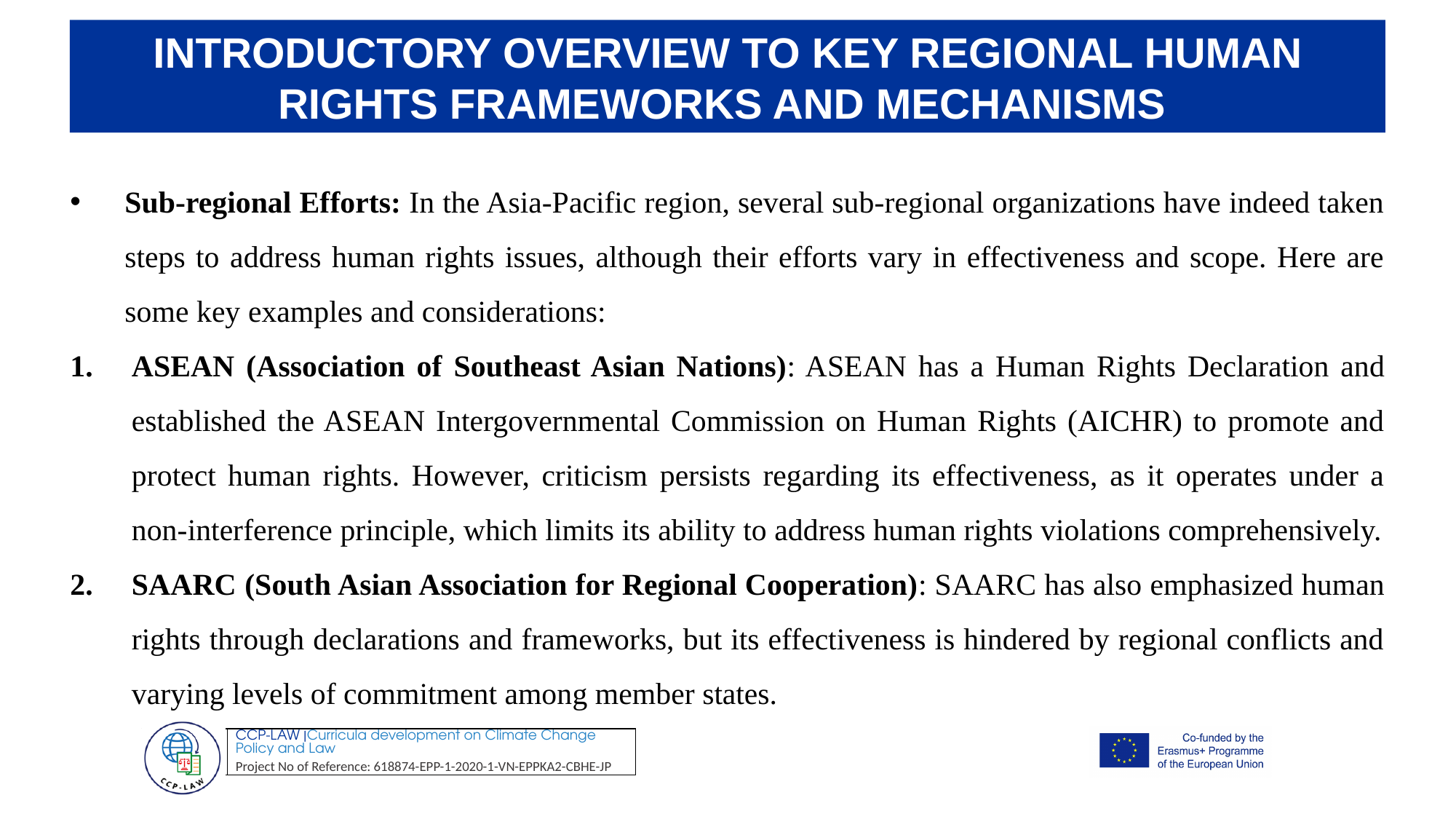

INTRODUCTORY OVERVIEW TO KEY REGIONAL HUMAN RIGHTS FRAMEWORKS AND MECHANISMS
Sub-regional Efforts: In the Asia-Pacific region, several sub-regional organizations have indeed taken steps to address human rights issues, although their efforts vary in effectiveness and scope. Here are some key examples and considerations:
ASEAN (Association of Southeast Asian Nations): ASEAN has a Human Rights Declaration and established the ASEAN Intergovernmental Commission on Human Rights (AICHR) to promote and protect human rights. However, criticism persists regarding its effectiveness, as it operates under a non-interference principle, which limits its ability to address human rights violations comprehensively.
SAARC (South Asian Association for Regional Cooperation): SAARC has also emphasized human rights through declarations and frameworks, but its effectiveness is hindered by regional conflicts and varying levels of commitment among member states.